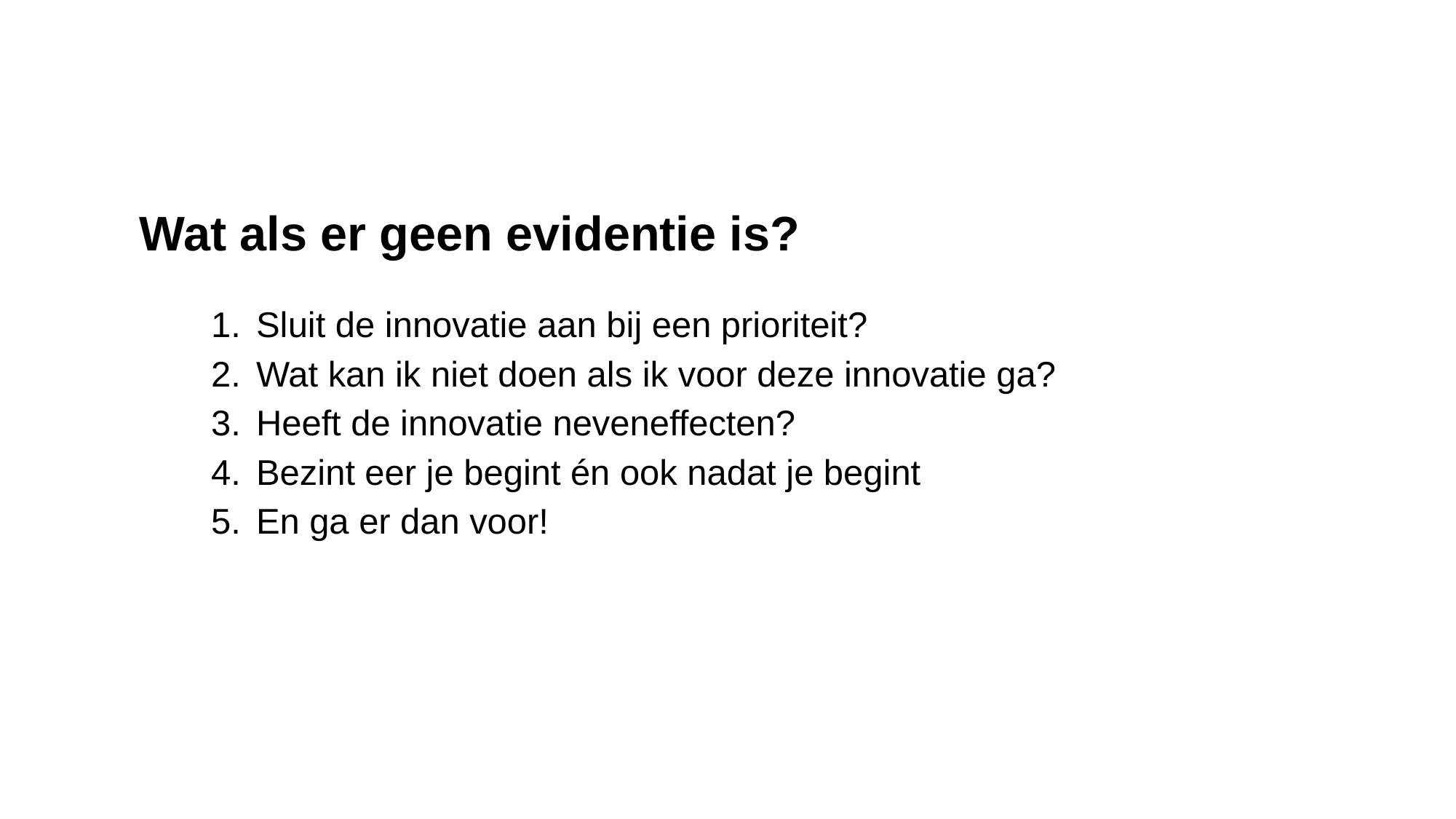

# Wat als er geen evidentie is?
Sluit de innovatie aan bij een prioriteit?
Wat kan ik niet doen als ik voor deze innovatie ga?
Heeft de innovatie neveneffecten?
Bezint eer je begint én ook nadat je begint
En ga er dan voor!